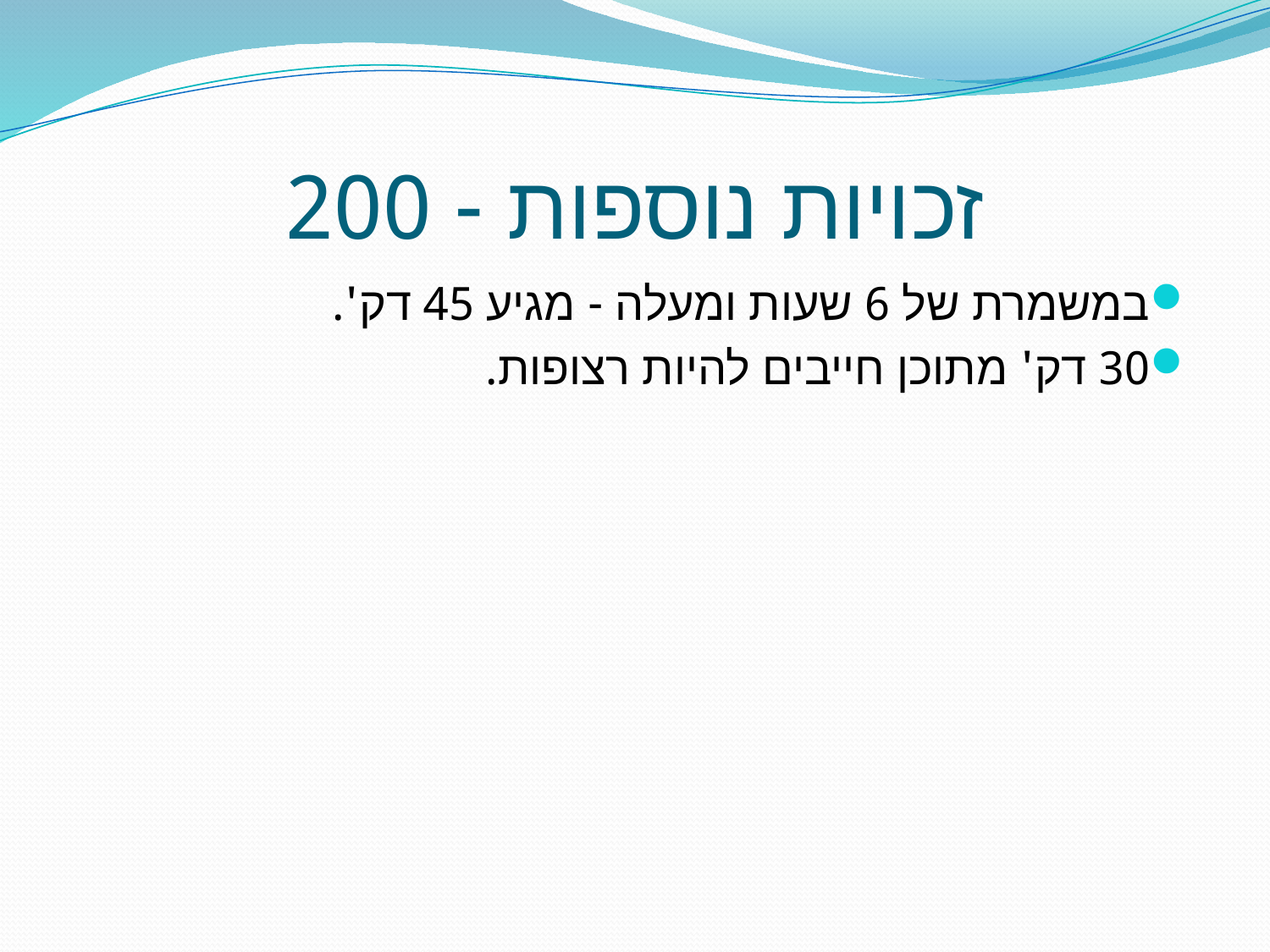

# זכויות נוספות - 200
במשמרת של 6 שעות ומעלה - מגיע 45 דק'.
30 דק' מתוכן חייבים להיות רצופות.